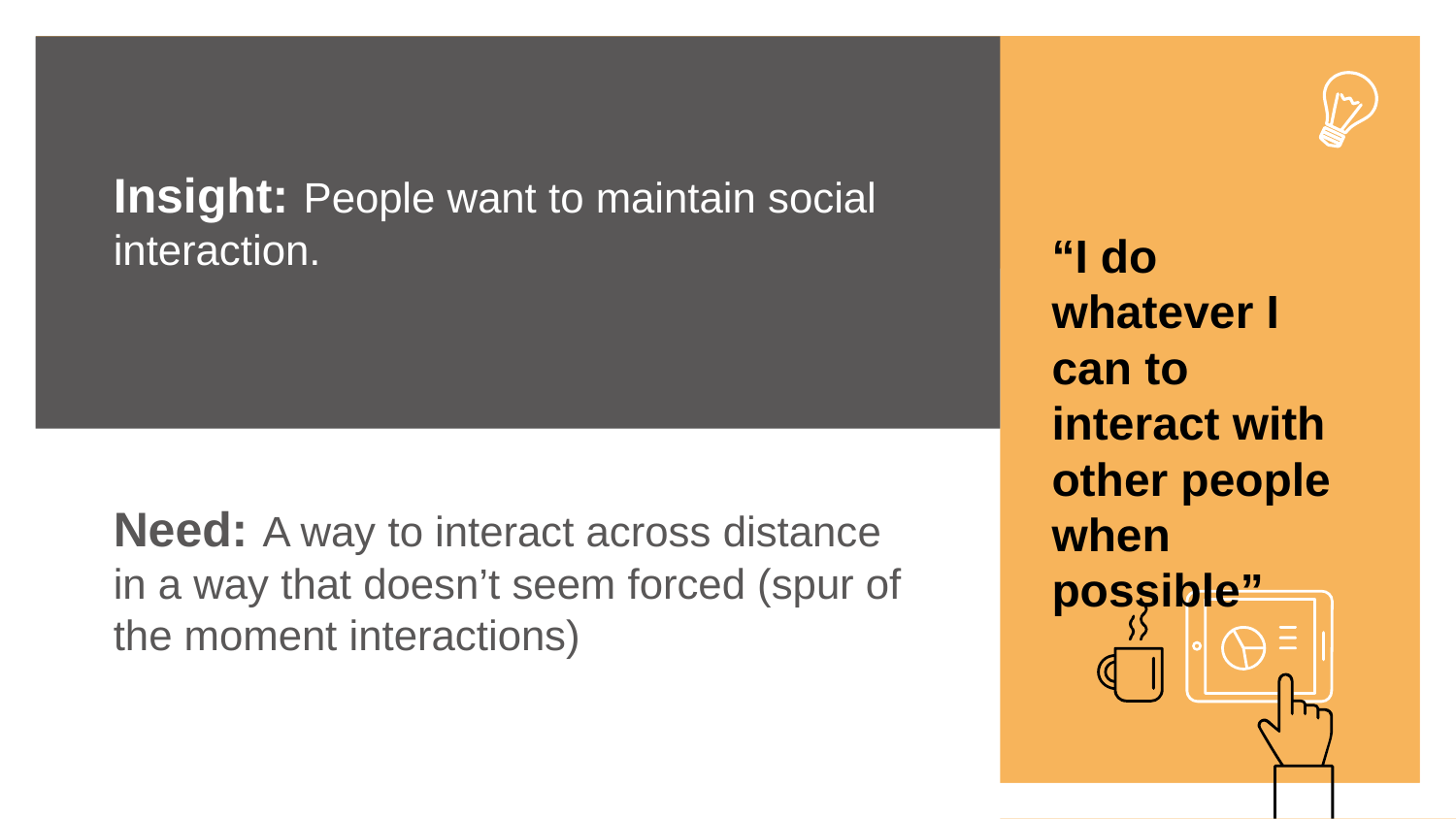

Insight: People want to maintain social interaction.
“I do whatever I can to interact with other people when possible”
Need: A way to interact across distance in a way that doesn’t seem forced (spur of the moment interactions)